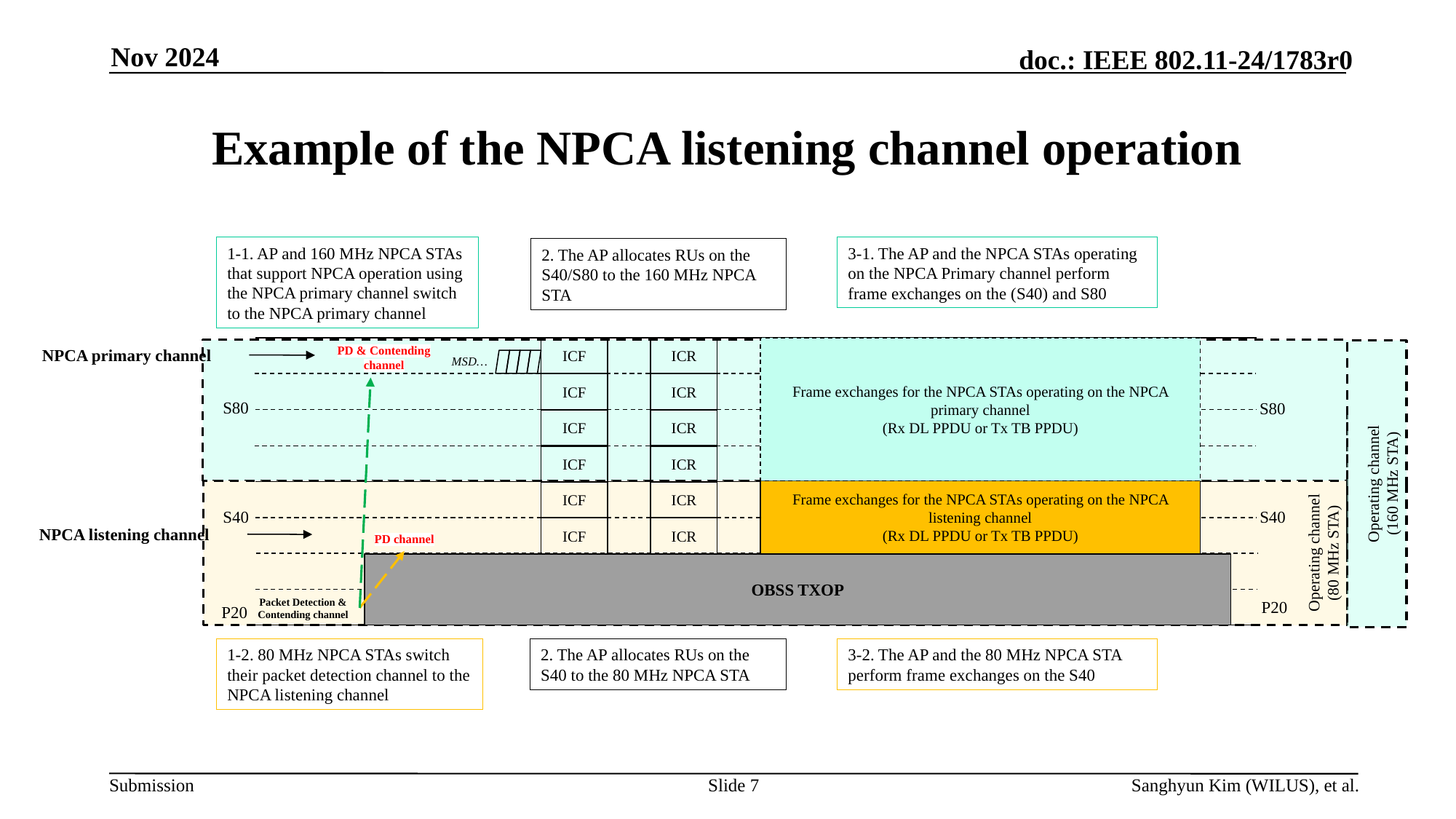

Operating channel
(80 MHz STA)
Nov 2024
# Example of the NPCA listening channel operation
1-1. AP and 160 MHz NPCA STAs that support NPCA operation using the NPCA primary channel switch to the NPCA primary channel
3-1. The AP and the NPCA STAs operating on the NPCA Primary channel perform frame exchanges on the (S40) and S80
2. The AP allocates RUs on the S40/S80 to the 160 MHz NPCA STA
PD & Contending channel
ICF
ICR
Frame exchanges for the NPCA STAs operating on the NPCA primary channel
(Rx DL PPDU or Tx TB PPDU)
NPCA primary channel
MSD…

ICF
ICR
S80
S80
ICF
ICR
ICF
ICR
Operating channel
(160 MHz STA)
Frame exchanges for the NPCA STAs operating on the NPCA listening channel
(Rx DL PPDU or Tx TB PPDU)
ICF
ICR
S40
S40
ICF
ICR
NPCA listening channel
PD channel
OBSS TXOP
Packet Detection & Contending channel
P20
P20
1-2. 80 MHz NPCA STAs switch their packet detection channel to the NPCA listening channel
2. The AP allocates RUs on the S40 to the 80 MHz NPCA STA
3-2. The AP and the 80 MHz NPCA STA perform frame exchanges on the S40
Slide 7
Sanghyun Kim (WILUS), et al.